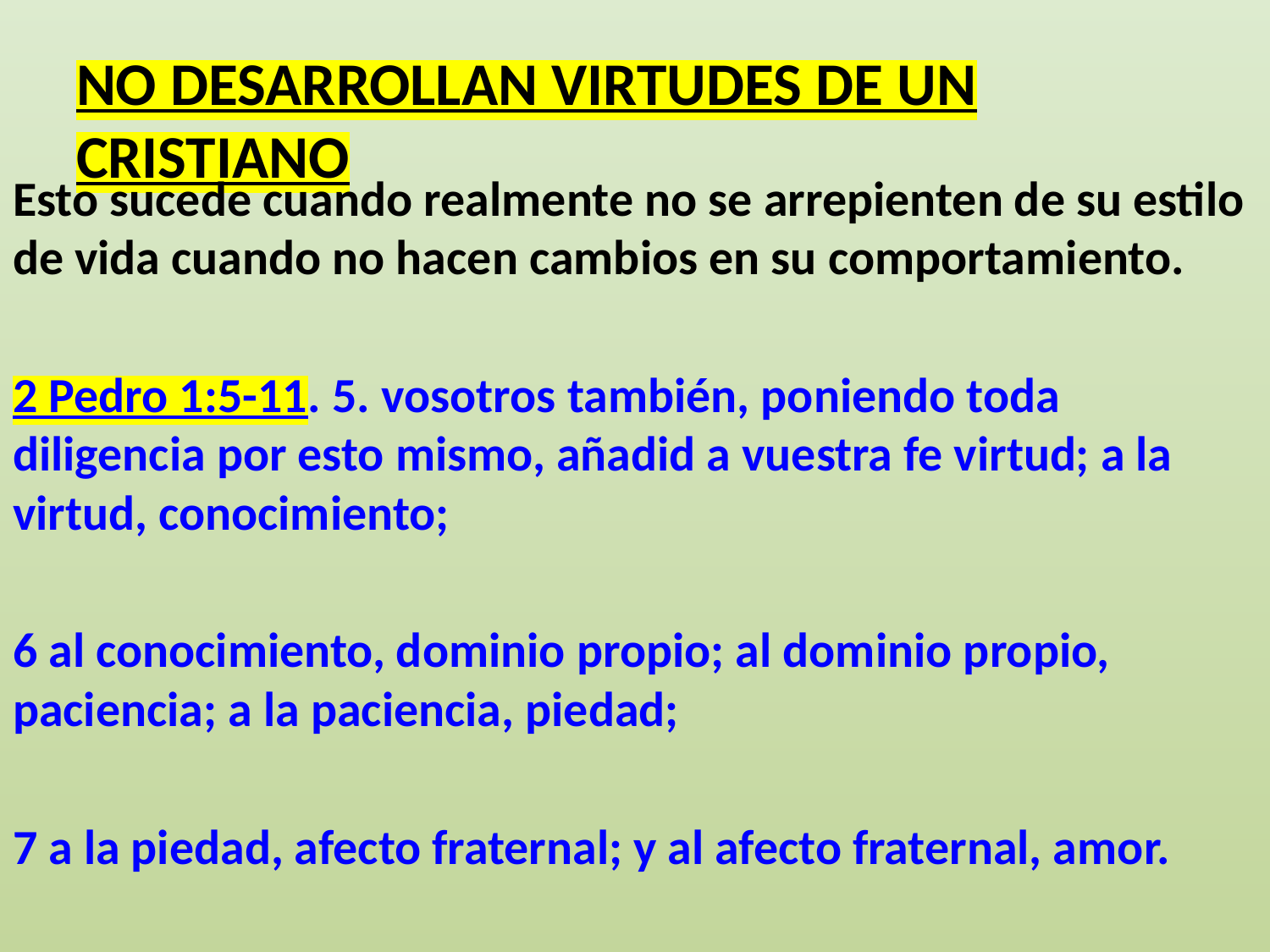

# NO DESARROLLAN VIRTUDES DE UN CRISTIANO

Esto sucede cuando realmente no se arrepienten de su estilo de vida cuando no hacen cambios en su comportamiento.

2 Pedro 1:5-11. 5. vosotros también, poniendo toda diligencia por esto mismo, añadid a vuestra fe virtud; a la virtud, conocimiento;

6 al conocimiento, dominio propio; al dominio propio, paciencia; a la paciencia, piedad;

7 a la piedad, afecto fraternal; y al afecto fraternal, amor.